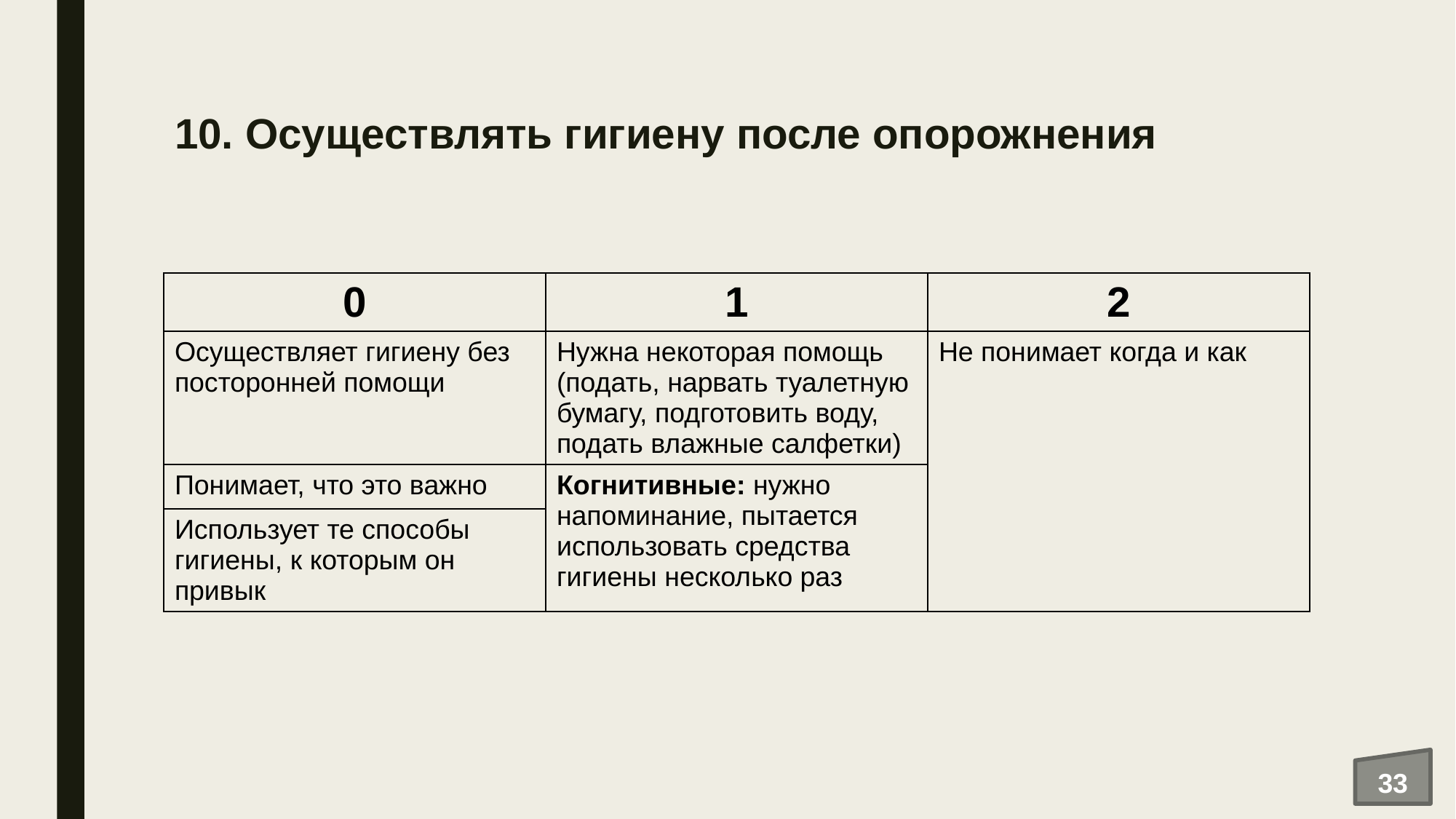

# 10. Осуществлять гигиену после опорожнения
| 0 | 1 | 2 |
| --- | --- | --- |
| Осуществляет гигиену без посторонней помощи | Нужна некоторая помощь (подать, нарвать туалетную бумагу, подготовить воду, подать влажные салфетки) | Не понимает когда и как |
| Понимает, что это важно | Когнитивные: нужно напоминание, пытается использовать средства гигиены несколько раз |  |
| Использует те способы гигиены, к которым он привык |  |  |
33